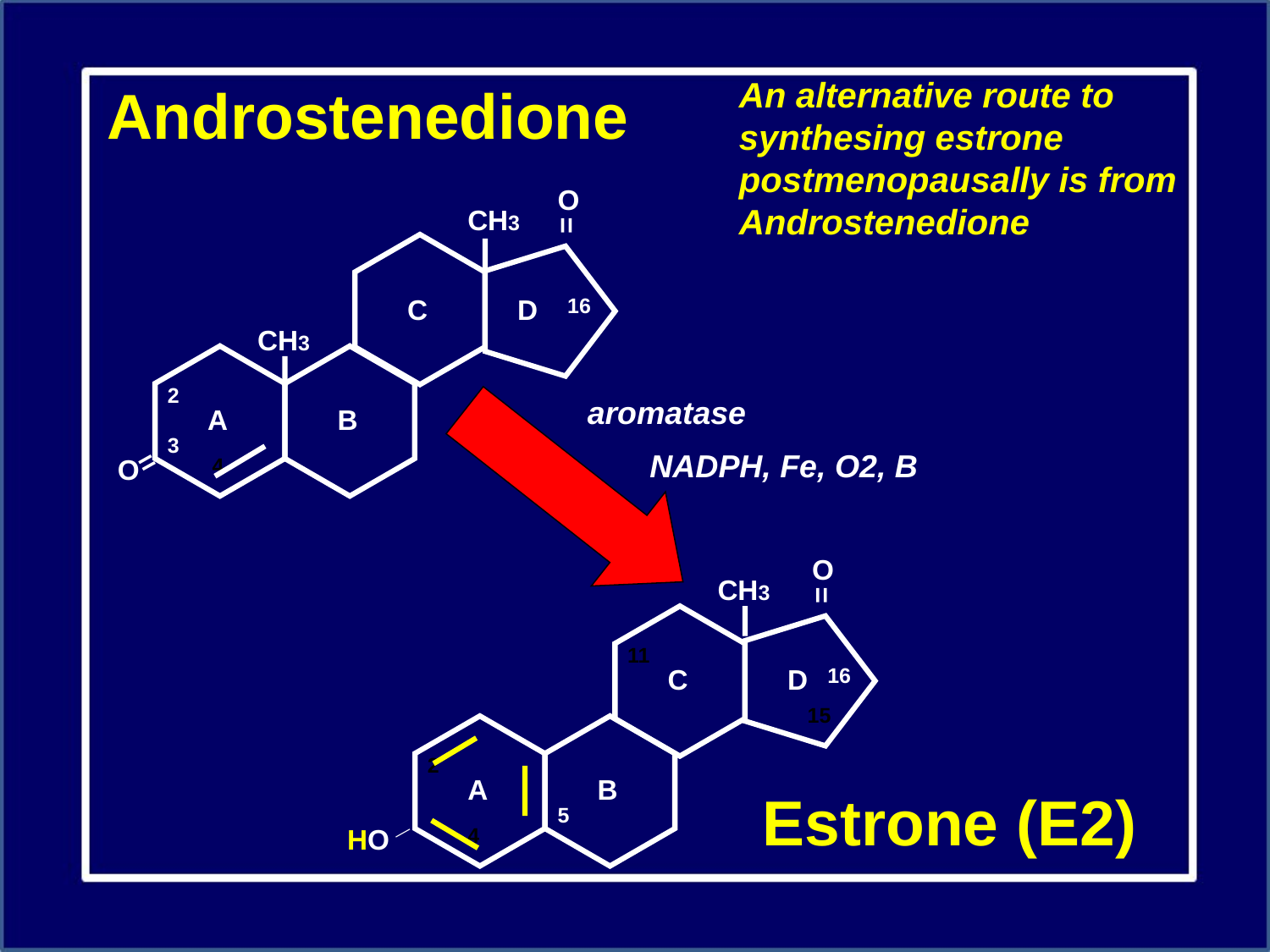

An alternative route to synthesing estrone postmenopausally is from Androstenedione
Androstenedione
O
CH3
=

C
D
16
CH3

2
aromatase
       NADPH, Fe, O2, B
A
B
3
=

O
4

O
CH3
=

11
C
D
16
15

2
A

B
Estrone (E2)
_
5
HO
4